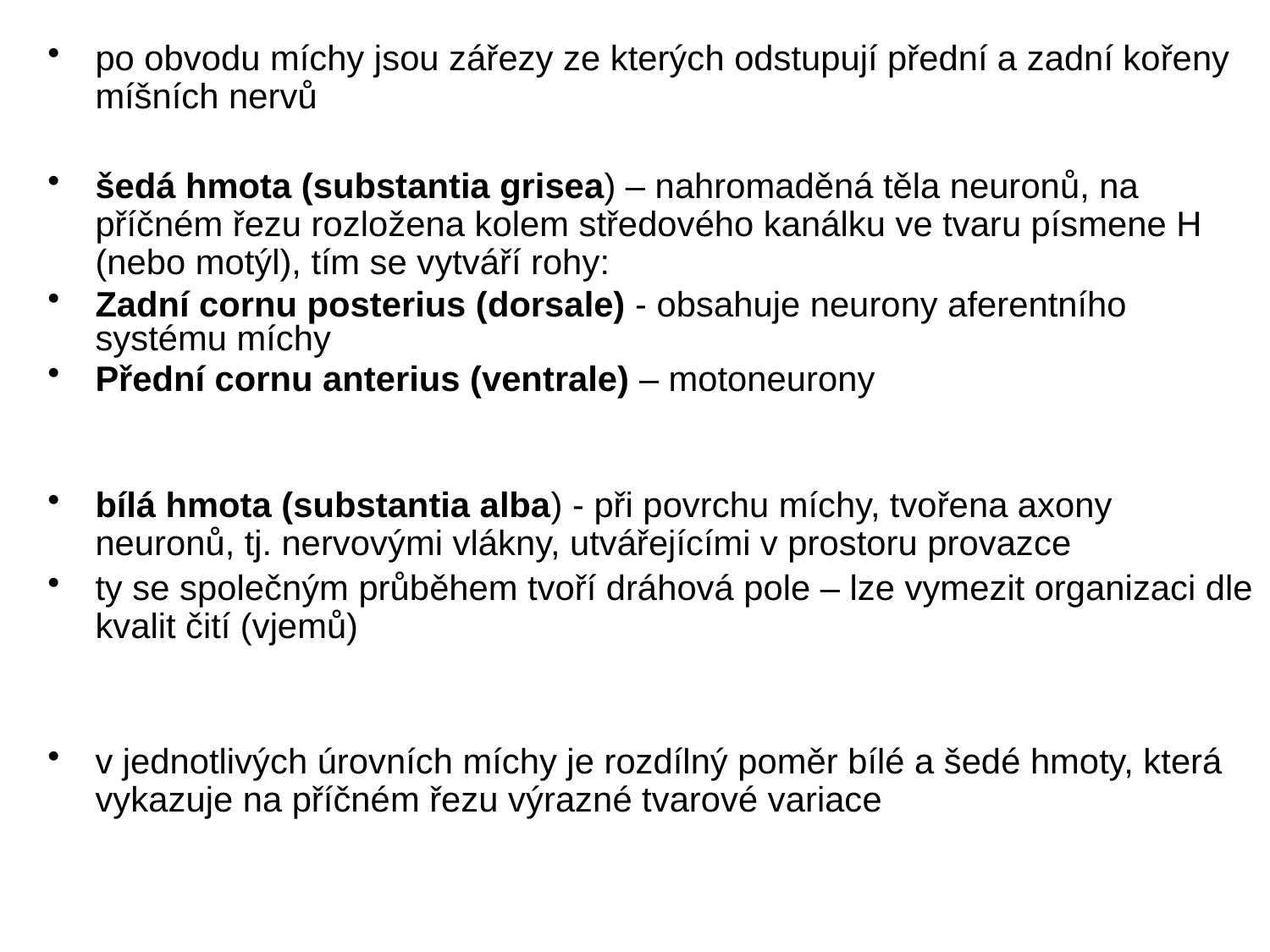

po obvodu míchy jsou zářezy ze kterých odstupují přední a zadní kořeny míšních nervů

šedá hmota (substantia grisea) – nahromaděná těla neuronů, na příčném řezu rozložena kolem středového kanálku ve tvaru písmene H (nebo motýl), tím se vytváří rohy:
Zadní cornu posterius (dorsale) - obsahuje neurony aferentního systému míchy
Přední cornu anterius (ventrale) – motoneurony

bílá hmota (substantia alba) - při povrchu míchy, tvořena axony neuronů, tj. nervovými vlákny, utvářejícími v prostoru provazce
ty se společným průběhem tvoří dráhová pole – lze vymezit organizaci dle kvalit čití (vjemů)

v jednotlivých úrovních míchy je rozdílný poměr bílé a šedé hmoty, která vykazuje na příčném řezu výrazné tvarové variace